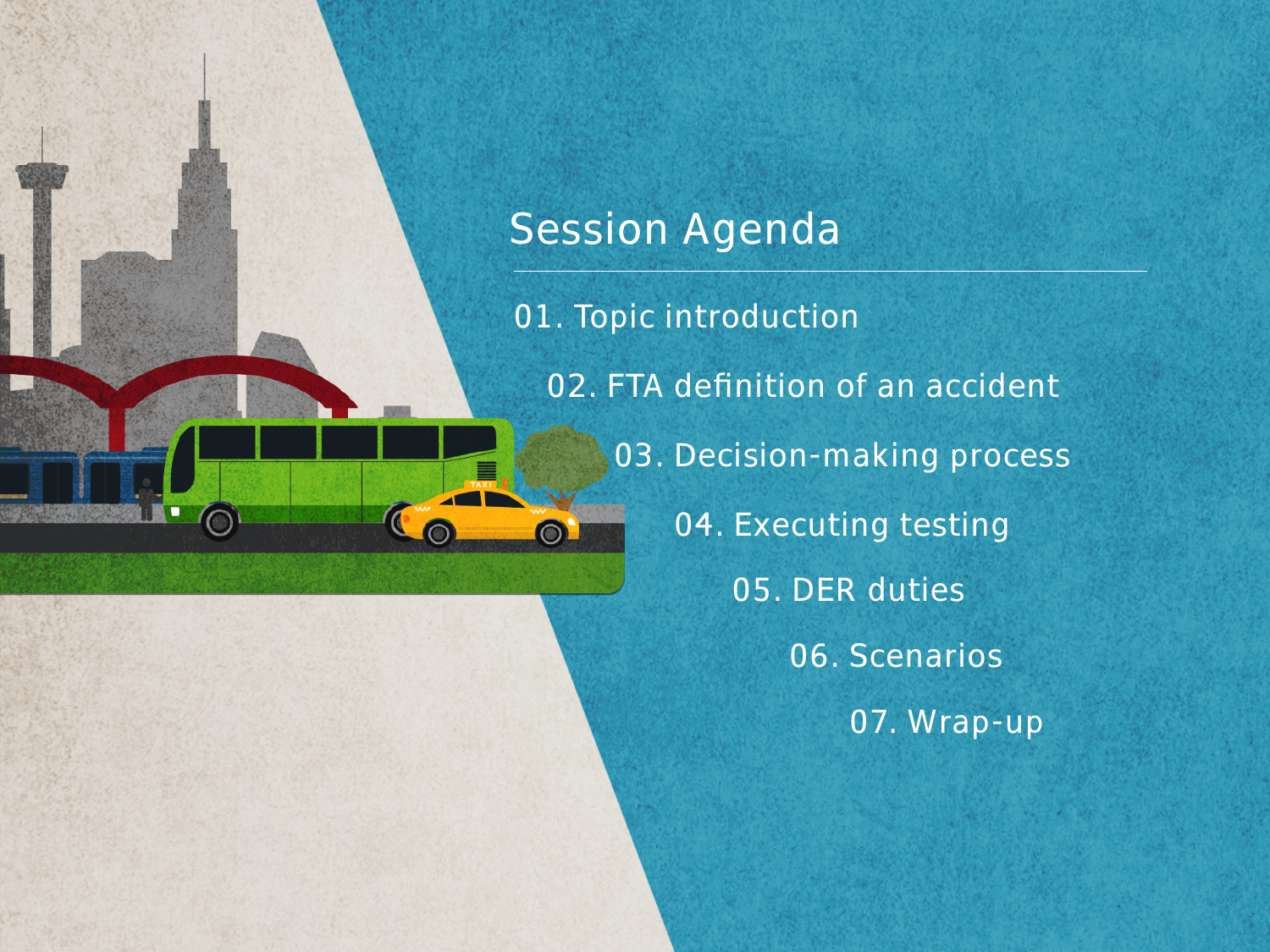

Session Agenda
# 01. Topic introduction
02. FTA definition of an accident
03. Decision-making process
04. Executing testing
05. DER duties
06. Scenarios
07. Wrap-up